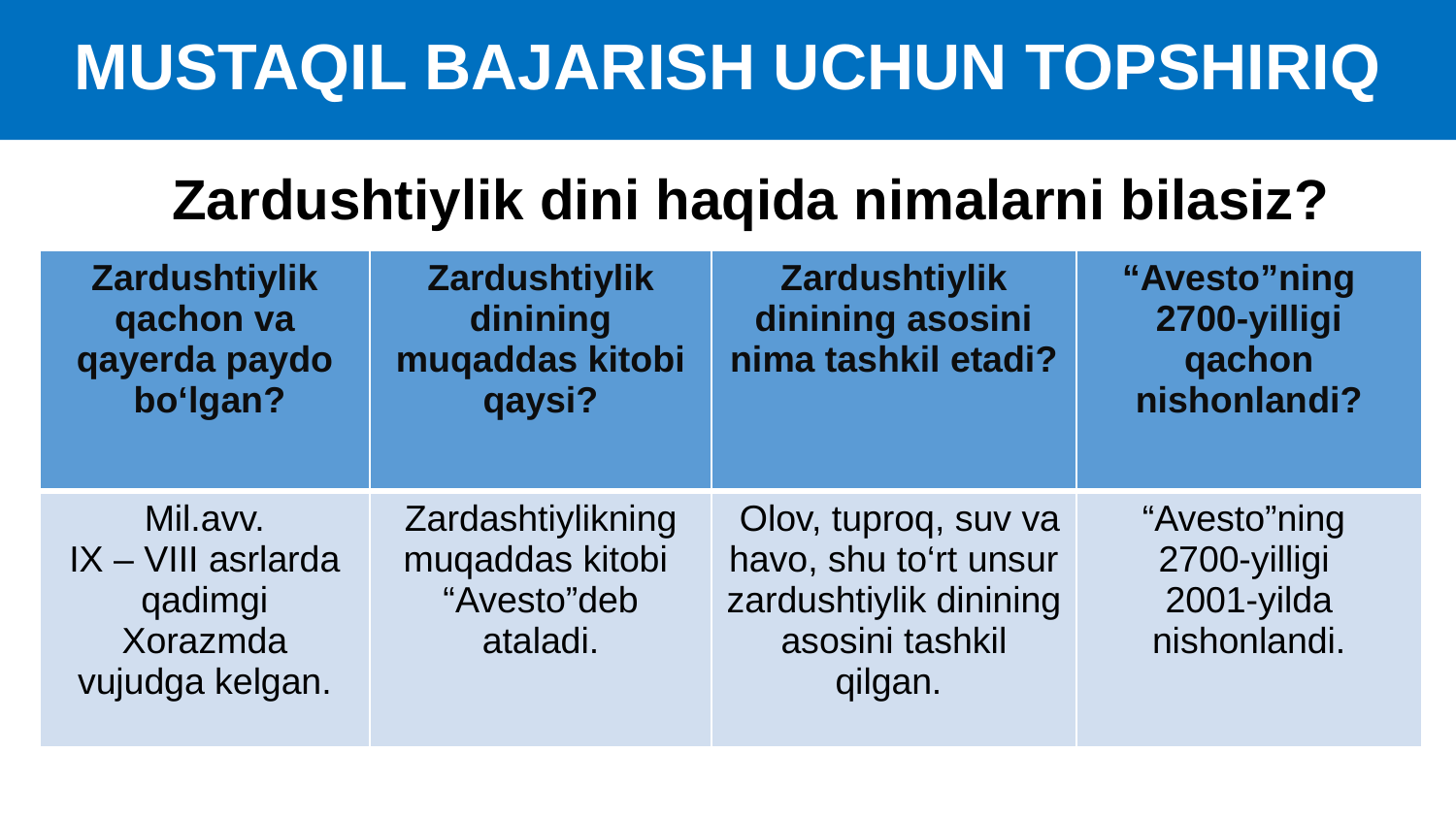

# MUSTAQIL BAJARISH UCHUN TOPSHIRIQ
Zardushtiylik dini haqida nimalarni bilasiz?
| Zardushtiylik qachon va qayerda paydo bo‘lgan? | Zardushtiylik dinining muqaddas kitobi qaysi? | Zardushtiylik dinining asosini nima tashkil etadi? | “Avesto”ning 2700-yilligi qachon nishonlandi? |
| --- | --- | --- | --- |
| Mil.avv. IX – VIII asrlarda qadimgi Xorazmda vujudga kelgan. | Zardashtiylikning muqaddas kitobi “Avesto”deb ataladi. | Olov, tuproq, suv va havo, shu to‘rt unsur zardushtiylik dinining asosini tashkil qilgan. | “Avesto”ning 2700-yilligi 2001-yilda nishonlandi. |